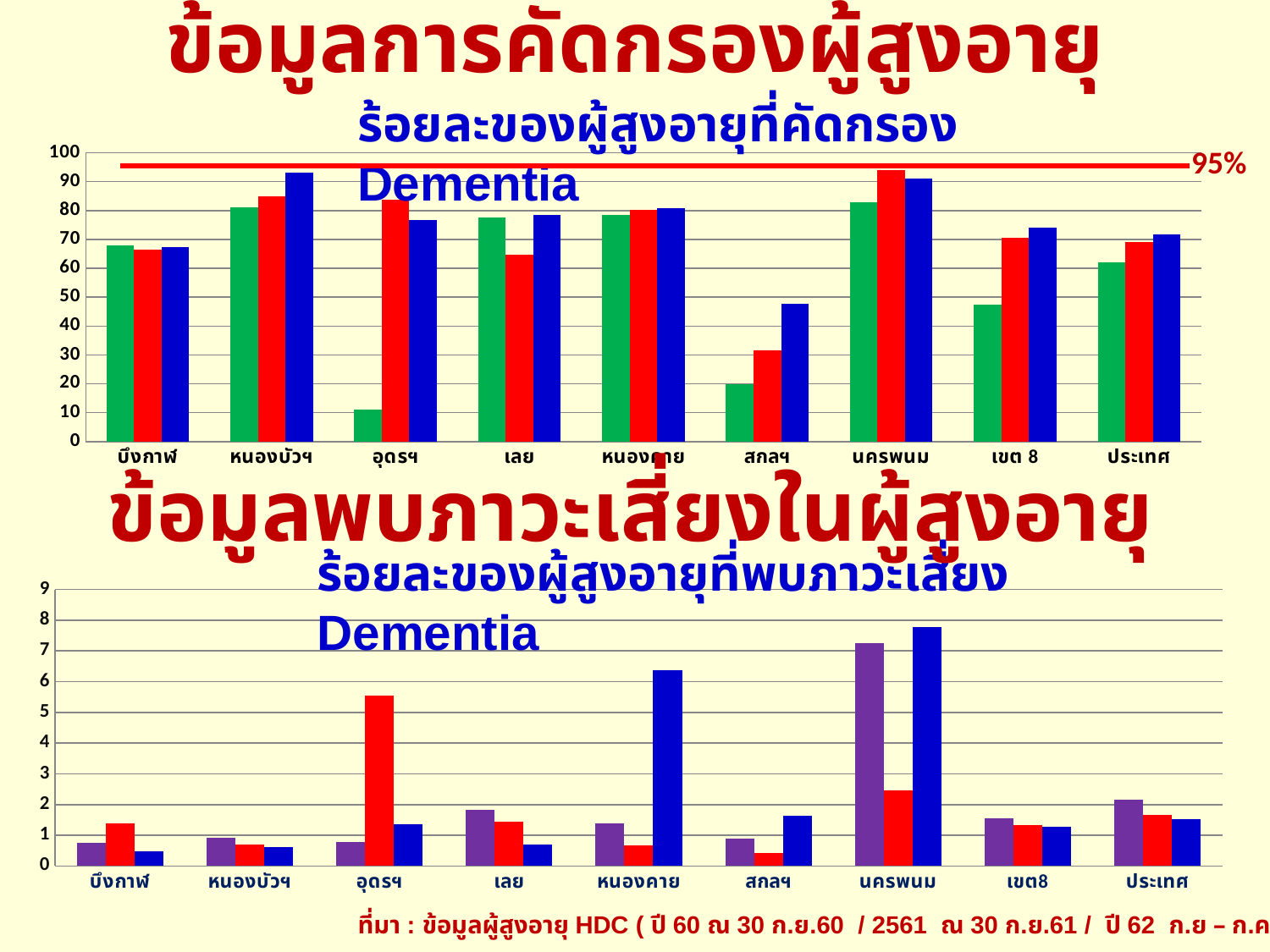

# ข้อมูลการคัดกรองผู้สูงอายุ
ร้อยละของผู้สูงอายุที่คัดกรอง Dementia

### Chart

| Category | ปี 2560 | ปี 2561 | ปี 2562 |
|---|---|---|---|
| บึงกาฬ | 67.98 | 66.44 | 67.47 |
| หนองบัวฯ | 81.18 | 84.81 | 93.04 |
| อุดรฯ | 11.12 | 83.78 | 76.78 |
| เลย | 77.69 | 64.85 | 78.59 |
| หนองคาย | 78.46 | 80.13 | 80.8 |
| สกลฯ | 19.84 | 31.65 | 47.62 |
| นครพนม | 82.77 | 94.01 | 91.04 |
| เขต 8 | 47.4 | 70.61 | 74.24 |
| ประเทศ | 62.14 | 69.22 | 71.84 |
95%
ข้อมูลพบภาวะเสี่ยงในผู้สูงอายุ
ร้อยละของผู้สูงอายุที่พบภาวะเสี่ยง Dementia

### Chart

| Category | ปี 2560 | ปี 2561 | ปี 2562 |
|---|---|---|---|
| บึงกาฬ | 0.75 | 1.39 | 0.49 |
| หนองบัวฯ | 0.93 | 0.69 | 0.61 |
| อุดรฯ | 0.78 | 5.55 | 1.36 |
| เลย | 1.82 | 1.45 | 0.69 |
| หนองคาย | 1.38 | 0.66 | 6.36 |
| สกลฯ | 0.9 | 0.43 | 1.64 |
| นครพนม | 7.26 | 2.46 | 7.77 |
| เขต8 | 1.56 | 1.34 | 1.27 |
| ประเทศ | 2.15 | 1.66 | 1.53 |
ที่มา : ข้อมูลผู้สูงอายุ HDC ( ปี 60 ณ 30 ก.ย.60  / 2561  ณ 30 ก.ย.61 /  ปี 62  ก.ย – ก.ค 62 ณ 8 ก.ค)